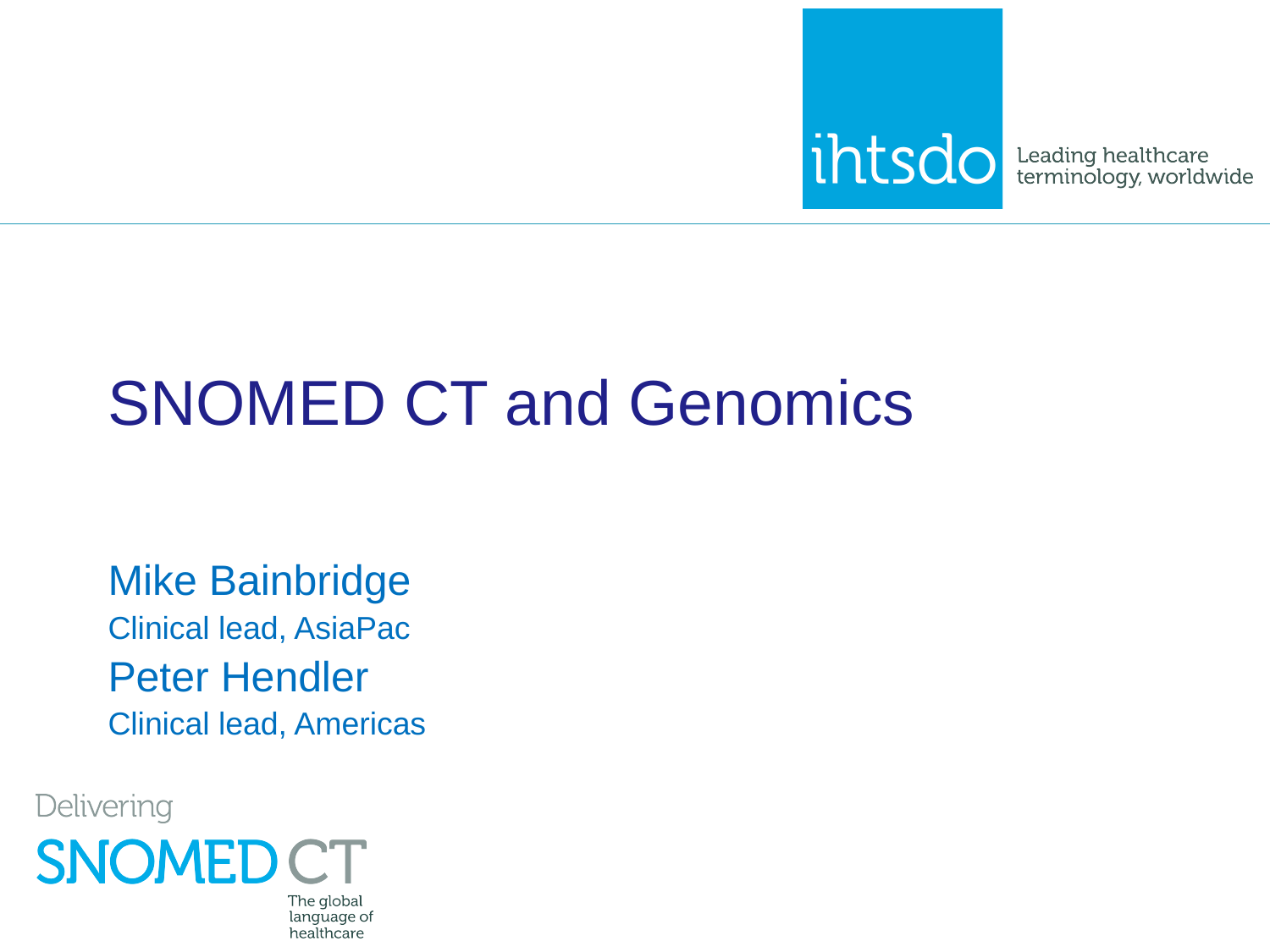

# SNOMED CT and Genomics
Mike Bainbridge
Clinical lead, AsiaPac
Peter Hendler
Clinical lead, Americas